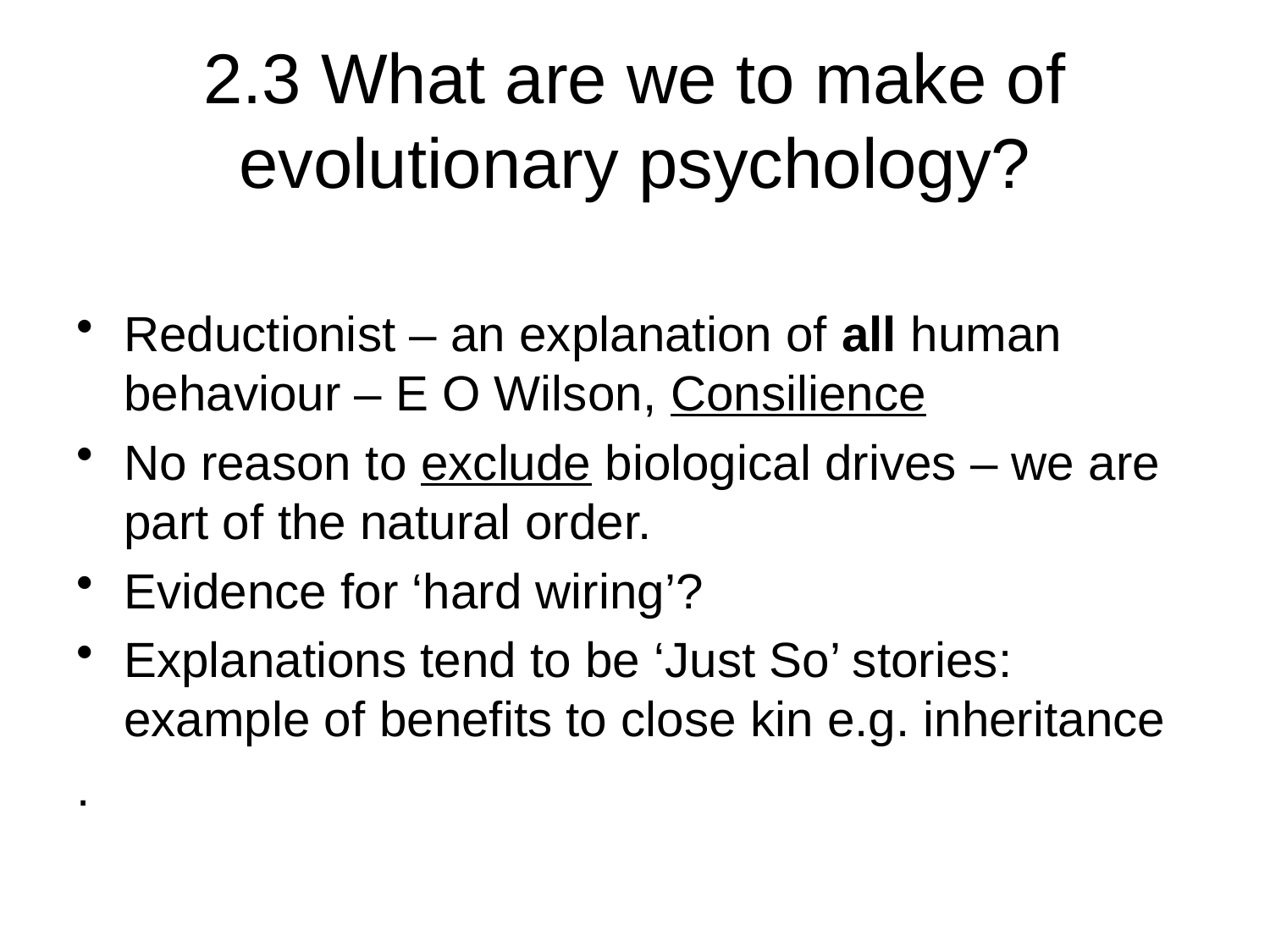

# 2.3 What are we to make of evolutionary psychology?
Reductionist – an explanation of all human behaviour – E O Wilson, Consilience
No reason to exclude biological drives – we are part of the natural order.
Evidence for ‘hard wiring’?
Explanations tend to be ‘Just So’ stories: example of benefits to close kin e.g. inheritance
.